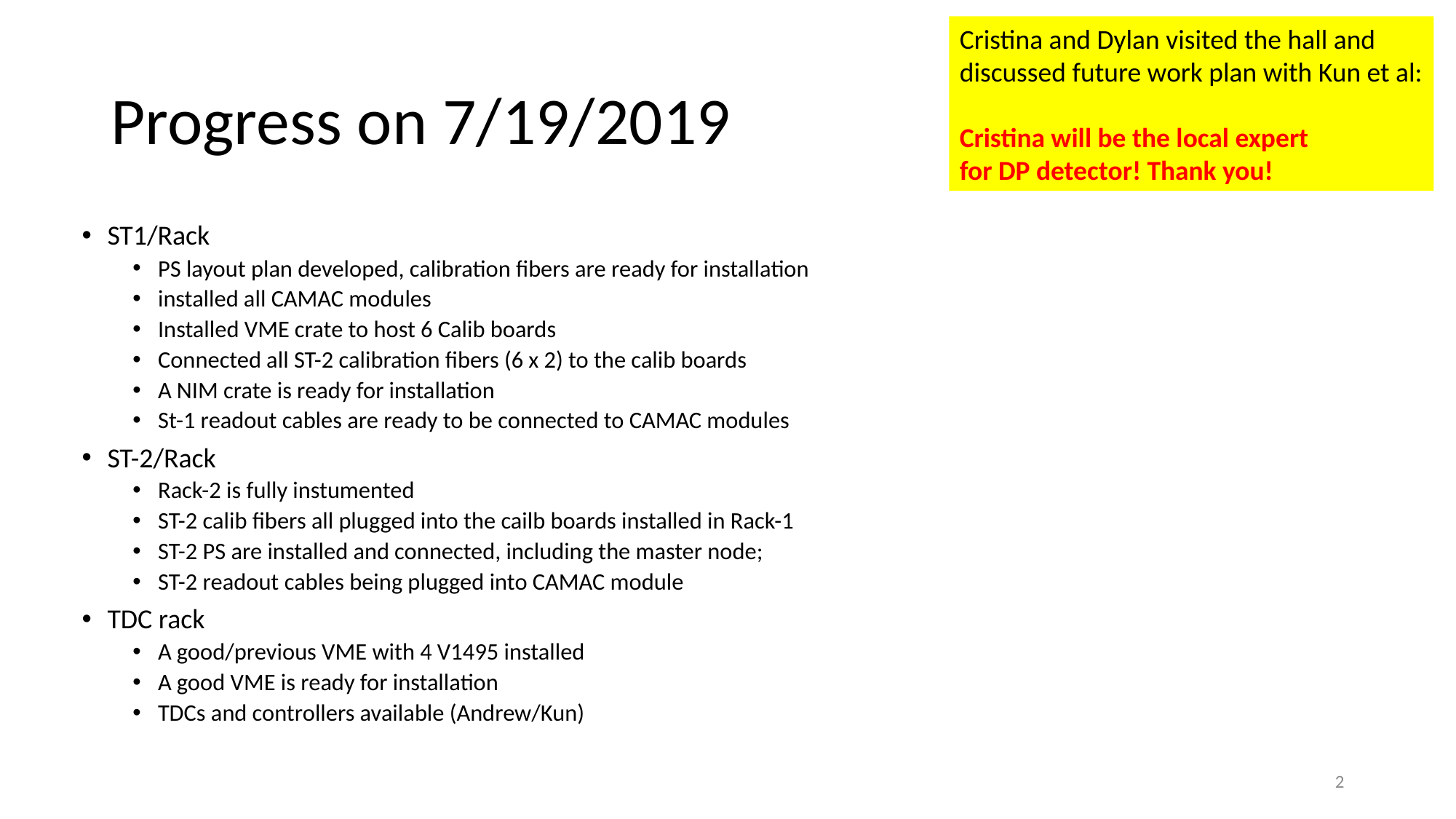

Cristina and Dylan visited the hall and
discussed future work plan with Kun et al:

Cristina will be the local expert
for DP detector! Thank you!
# Progress on 7/19/2019
ST1/Rack
PS layout plan developed, calibration fibers are ready for installation
installed all CAMAC modules
Installed VME crate to host 6 Calib boards
Connected all ST-2 calibration fibers (6 x 2) to the calib boards
A NIM crate is ready for installation
St-1 readout cables are ready to be connected to CAMAC modules
ST-2/Rack
Rack-2 is fully instumented
ST-2 calib fibers all plugged into the cailb boards installed in Rack-1
ST-2 PS are installed and connected, including the master node;
ST-2 readout cables being plugged into CAMAC module
TDC rack
A good/previous VME with 4 V1495 installed
A good VME is ready for installation
TDCs and controllers available (Andrew/Kun)

2